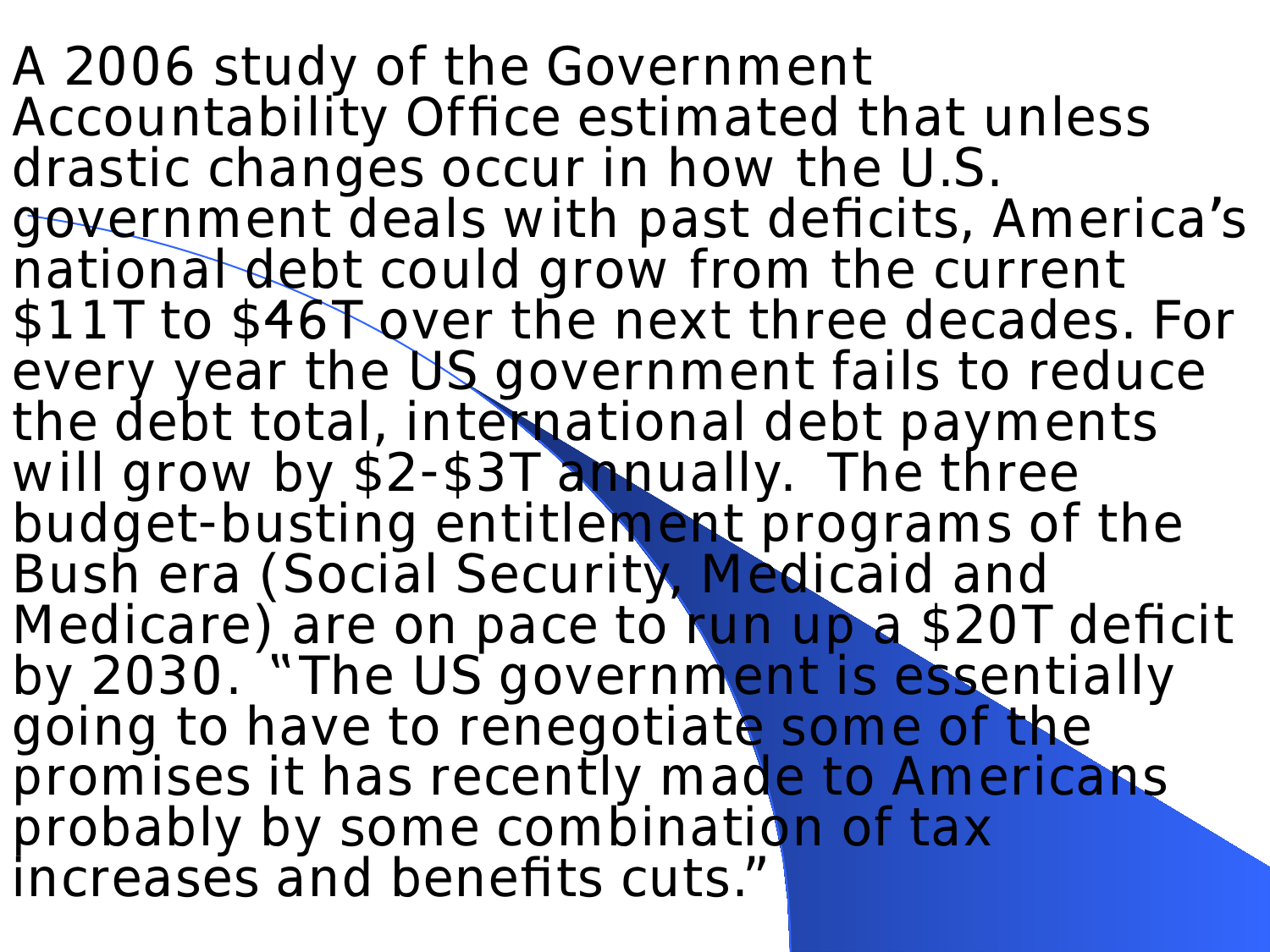

A 2006 study of the Government Accountability Office estimated that unless drastic changes occur in how the U.S. government deals with past deficits, America’s national debt could grow from the current $11T to $46T over the next three decades. For every year the US government fails to reduce the debt total, international debt payments will grow by $2-$3T annually.  The three budget-busting entitlement programs of the Bush era (Social Security, Medicaid and Medicare) are on pace to run up a $20T deficit by 2030.  “The US government is essentially going to have to renegotiate some of the promises it has recently made to Americans probably by some combination of tax increases and benefits cuts.”